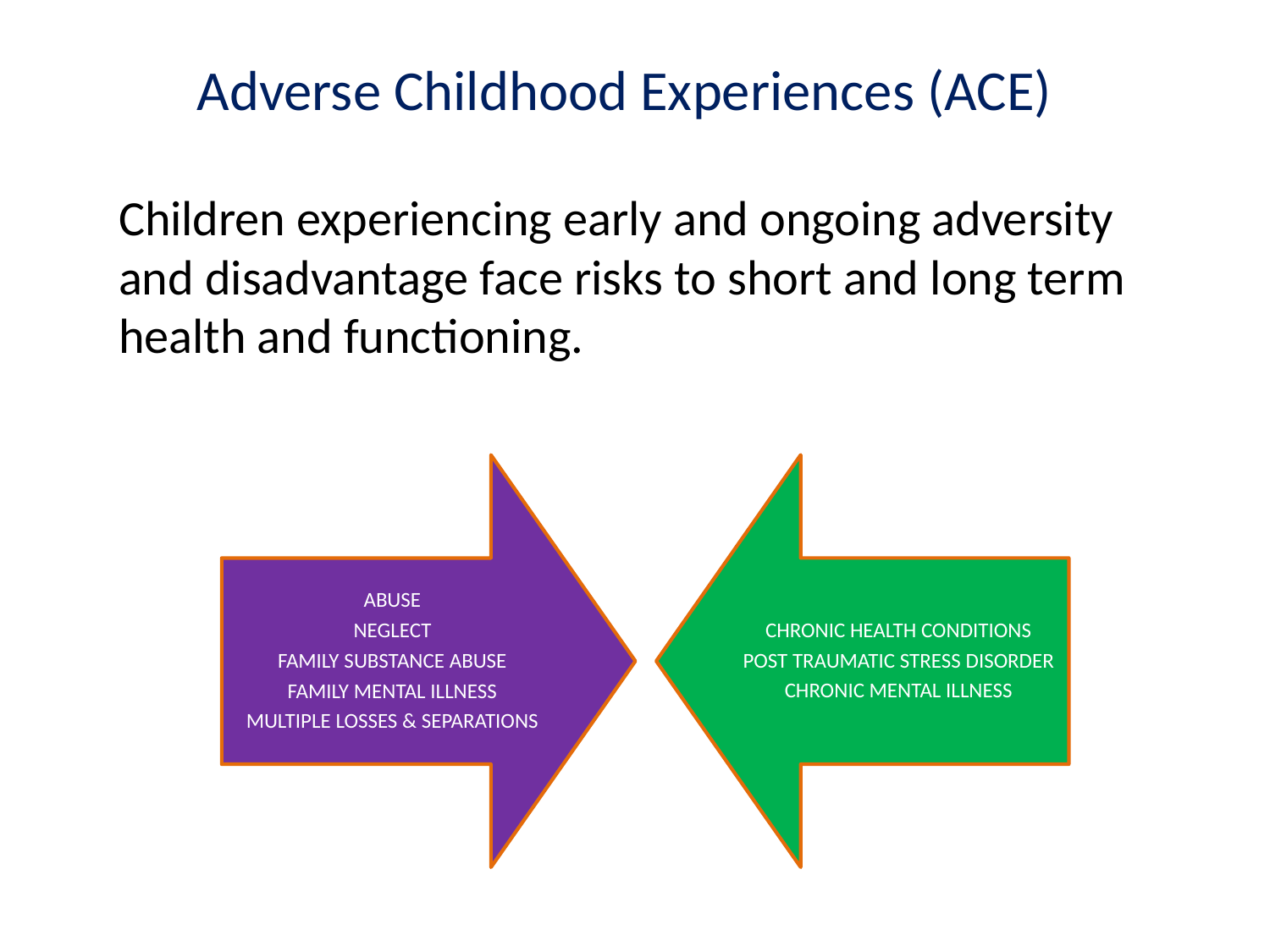

# Adverse Childhood Experiences (ACE)
Children experiencing early and ongoing adversity and disadvantage face risks to short and long term health and functioning.

ABUSE
NEGLECT
FAMILY SUBSTANCE ABUSE
FAMILY MENTAL ILLNESS
MULTIPLE LOSSES & SEPARATIONS
CHRONIC HEALTH CONDITIONS
POST TRAUMATIC STRESS DISORDER
CHRONIC MENTAL ILLNESS